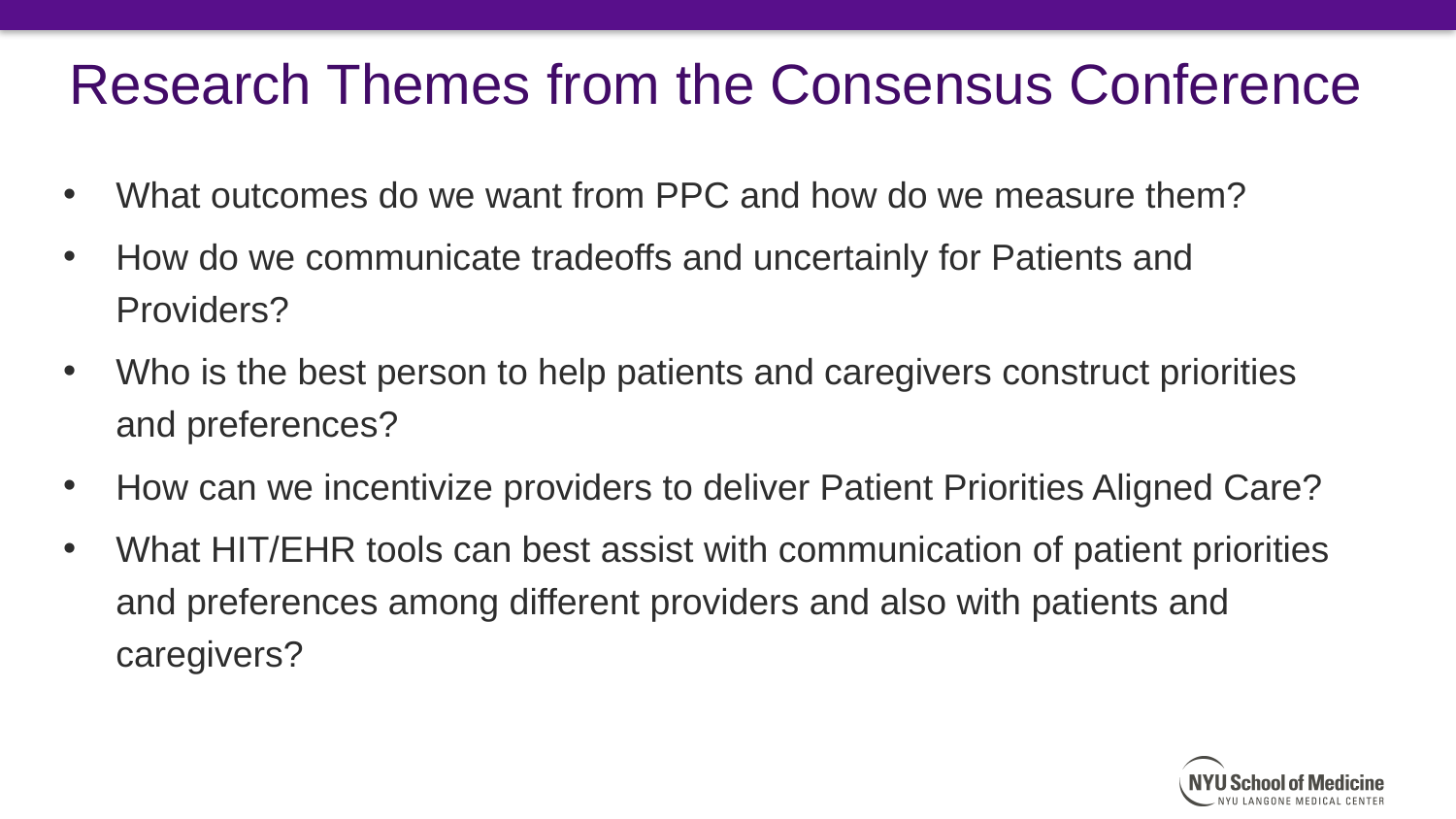

# Research Themes from the Consensus Conference
What outcomes do we want from PPC and how do we measure them?
How do we communicate tradeoffs and uncertainly for Patients and Providers?
Who is the best person to help patients and caregivers construct priorities and preferences?
How can we incentivize providers to deliver Patient Priorities Aligned Care?
What HIT/EHR tools can best assist with communication of patient priorities and preferences among different providers and also with patients and caregivers?